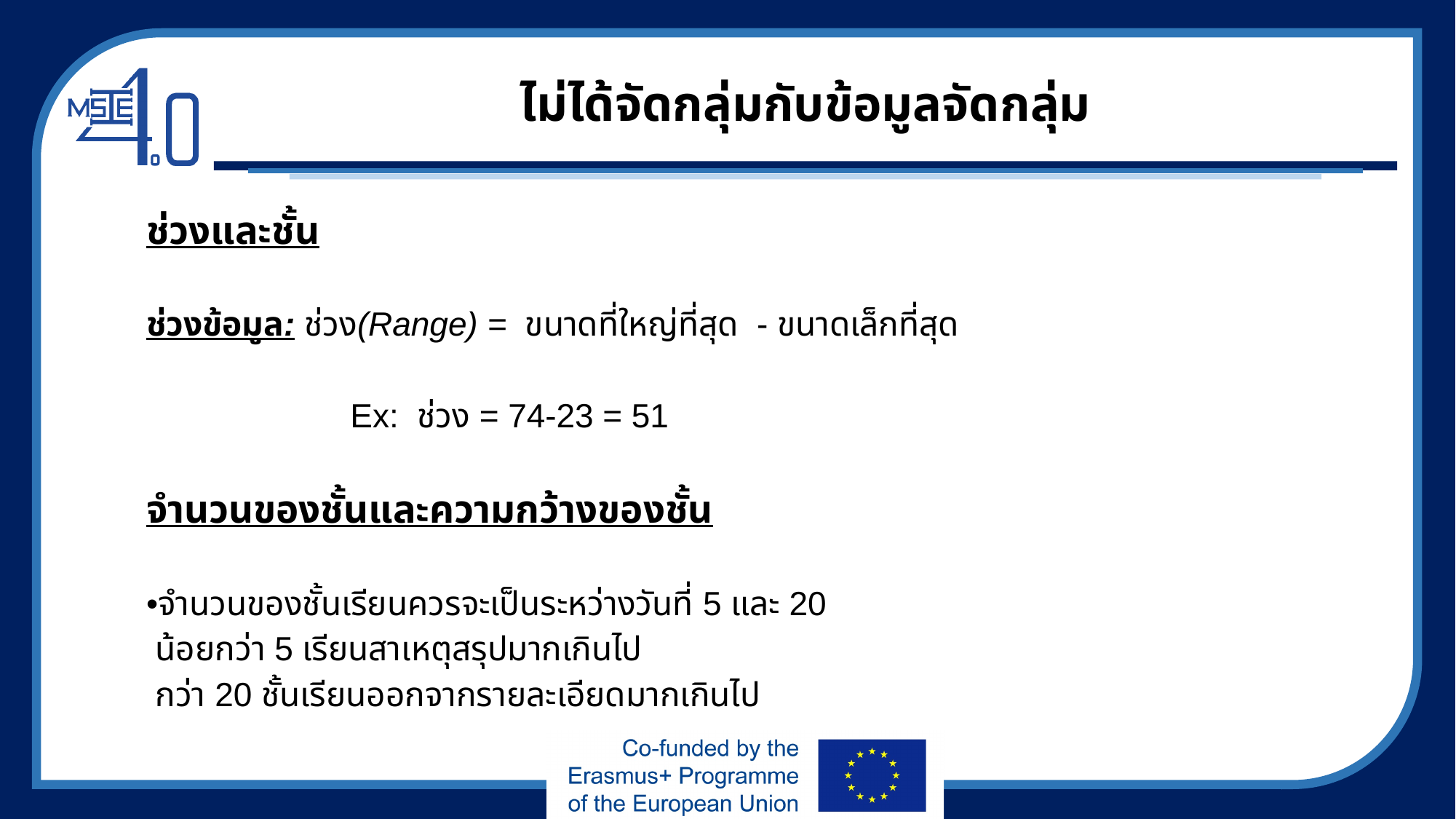

# ไม่ได้จัดกลุ่มกับข้อมูลจัดกลุ่ม
ช่วงและชั้น

ช่วงข้อมูล: ช่วง(Range) =  ขนาดที่ใหญ่ที่สุด  - ขนาดเล็กที่สุด

                      Ex:  ช่วง = 74-23 = 51

จำนวนของชั้นและความกว้างของชั้น

•จำนวนของชั้นเรียนควรจะเป็นระหว่างวันที่ 5 และ 20
 น้อยกว่า 5 เรียนสาเหตุสรุปมากเกินไป
 กว่า 20 ชั้นเรียนออกจากรายละเอียดมากเกินไป